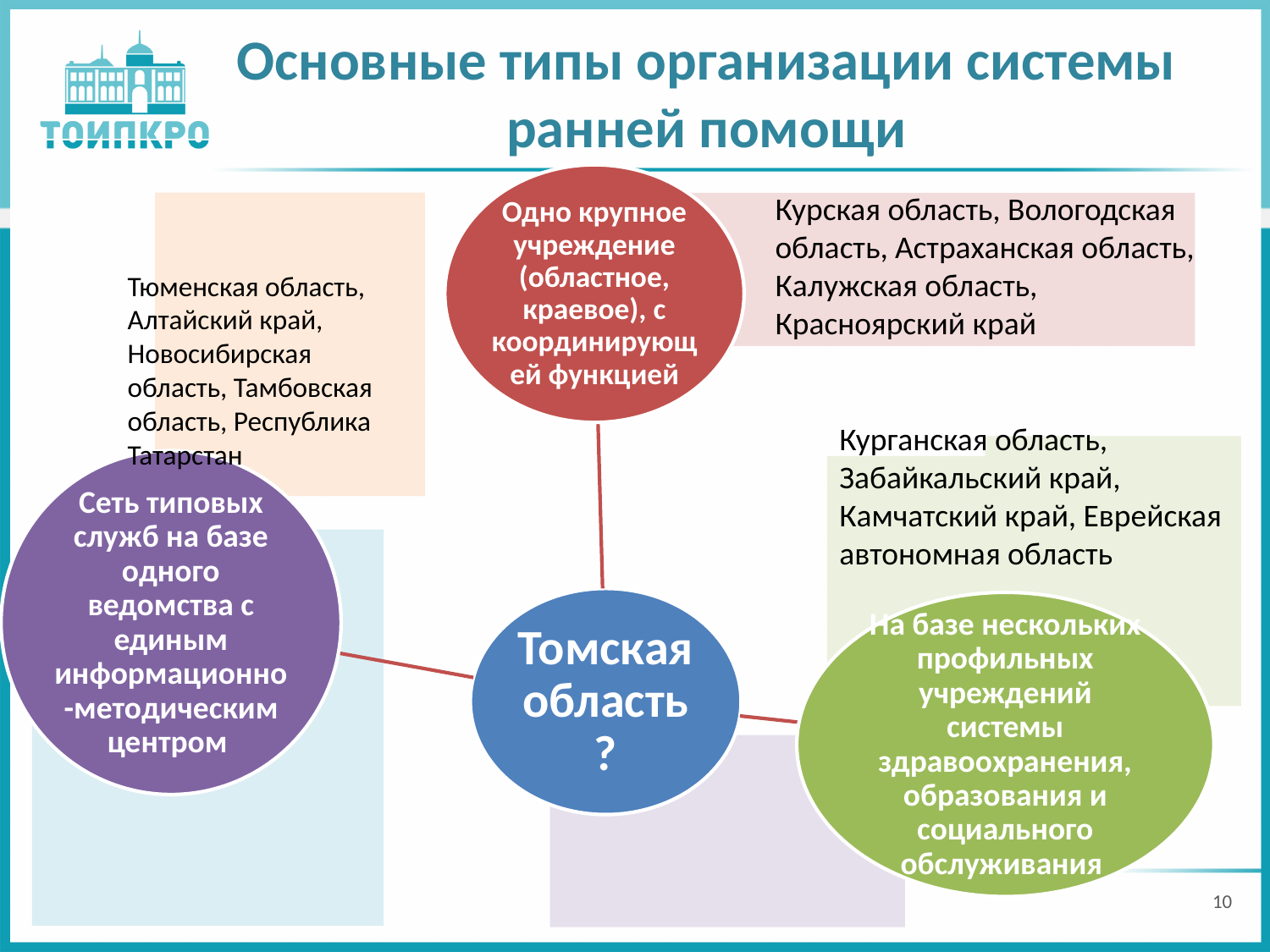

# Основные типы организации системы ранней помощи
Томская область ?

Одно крупное учреждение (областное, краевое), с координирующей функцией

На базе нескольких профильных учреждений системы здравоохранения, образования и социального обслуживания

Сеть типовых служб на базе одного ведомства с единым информационно-методическим центром
Курская область, Вологодская область, Астраханская область, Калужская область, Красноярский край

Тюменская область, Алтайский край, Новосибирская область, Тамбовская область, Республика Татарстан
Курганская область, Забайкальский край, Камчатский край, Еврейская автономная область

10